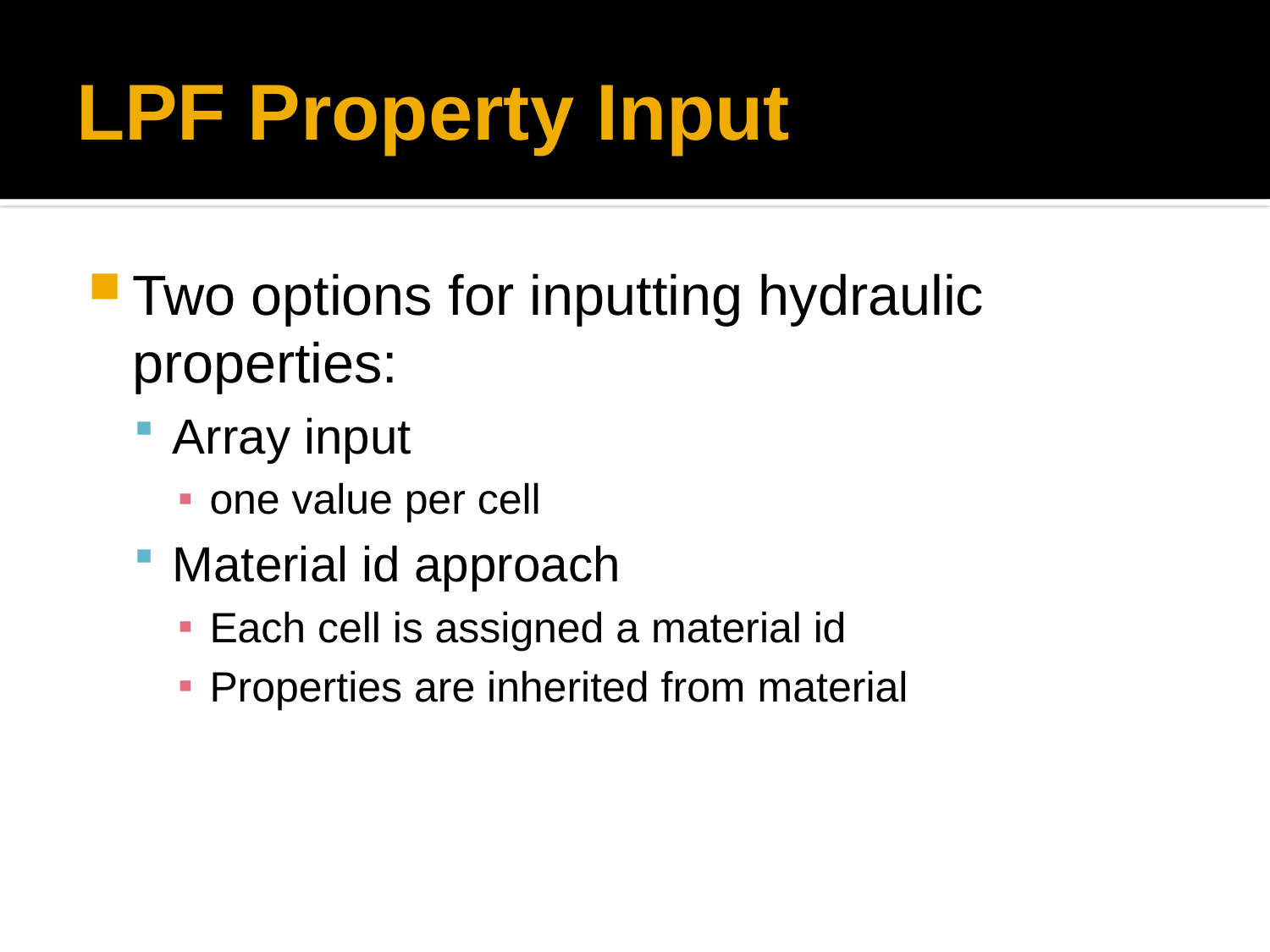

# LPF Property Input
Two options for inputting hydraulic properties:
Array input
one value per cell
Material id approach
Each cell is assigned a material id
Properties are inherited from material